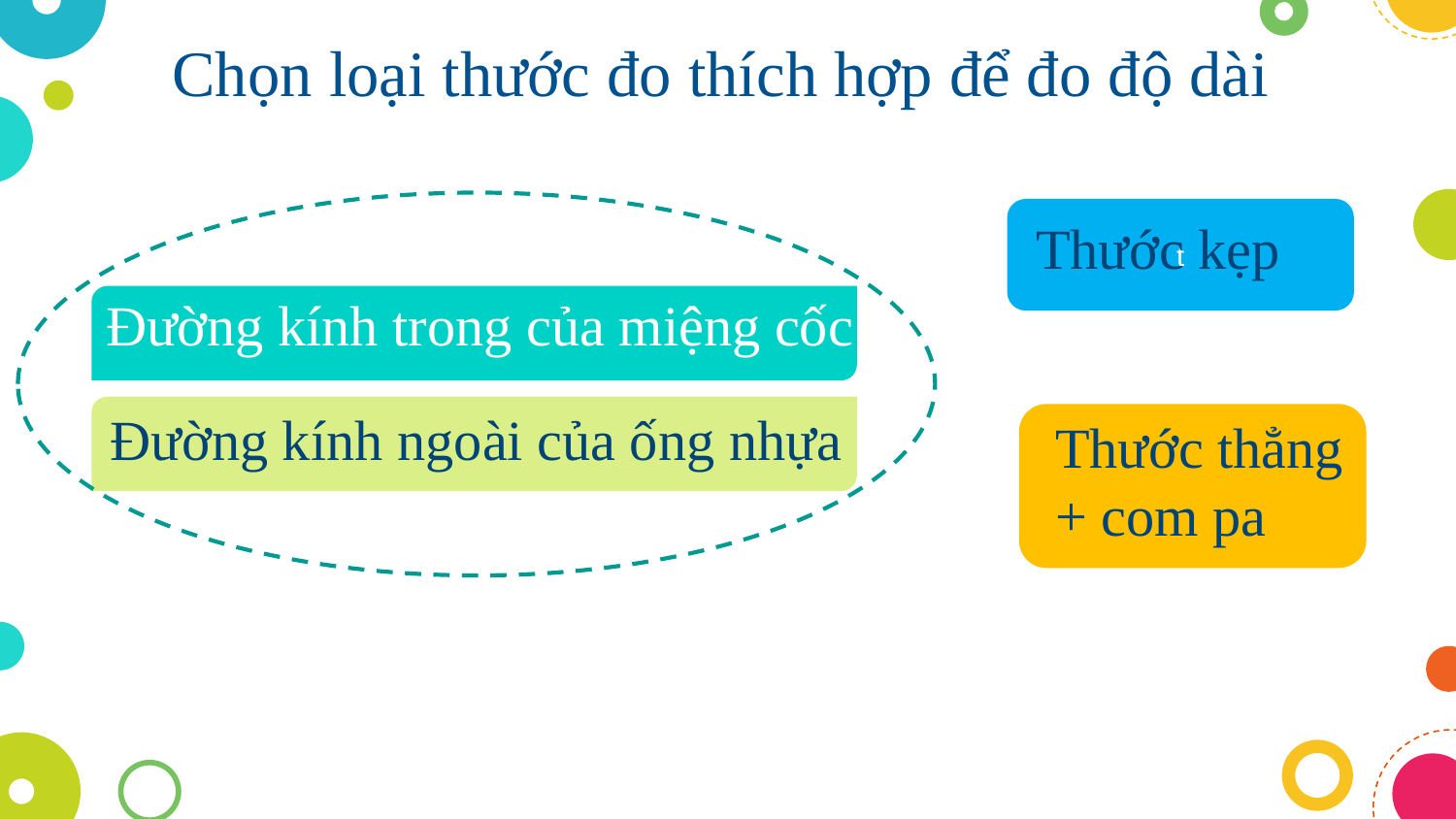

Chọn loại thước đo thích hợp để đo độ dài

t
Thước kẹp
Đường kính trong của miệng cốc

Đường kính ngoài của ống nhựa
Thước thẳng
+ com pa